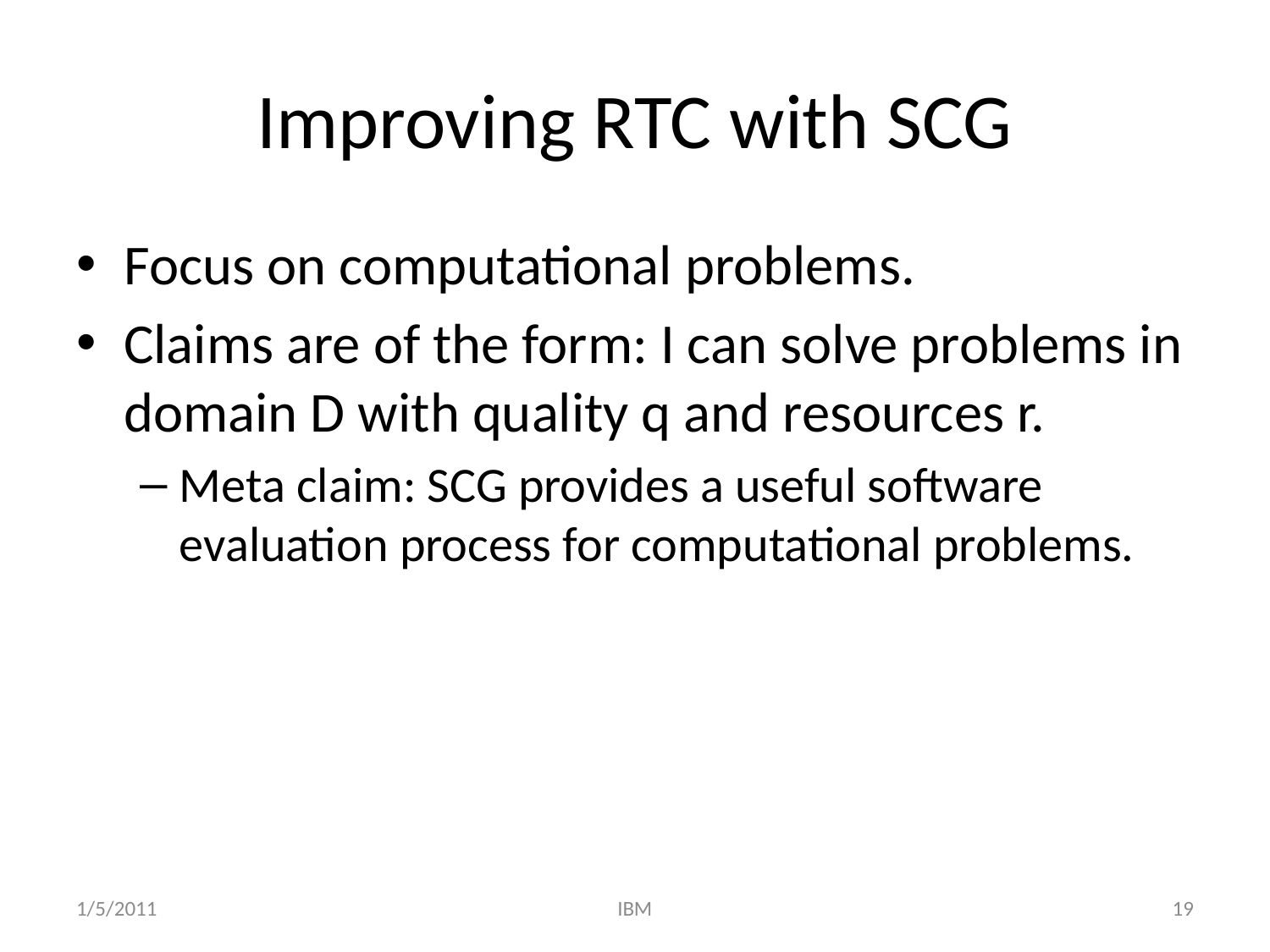

# Improving RTC with SCG
Focus on computational problems.
Claims are of the form: I can solve problems in domain D with quality q and resources r.
Meta claim: SCG provides a useful software evaluation process for computational problems.

1/5/2011
IBM
19